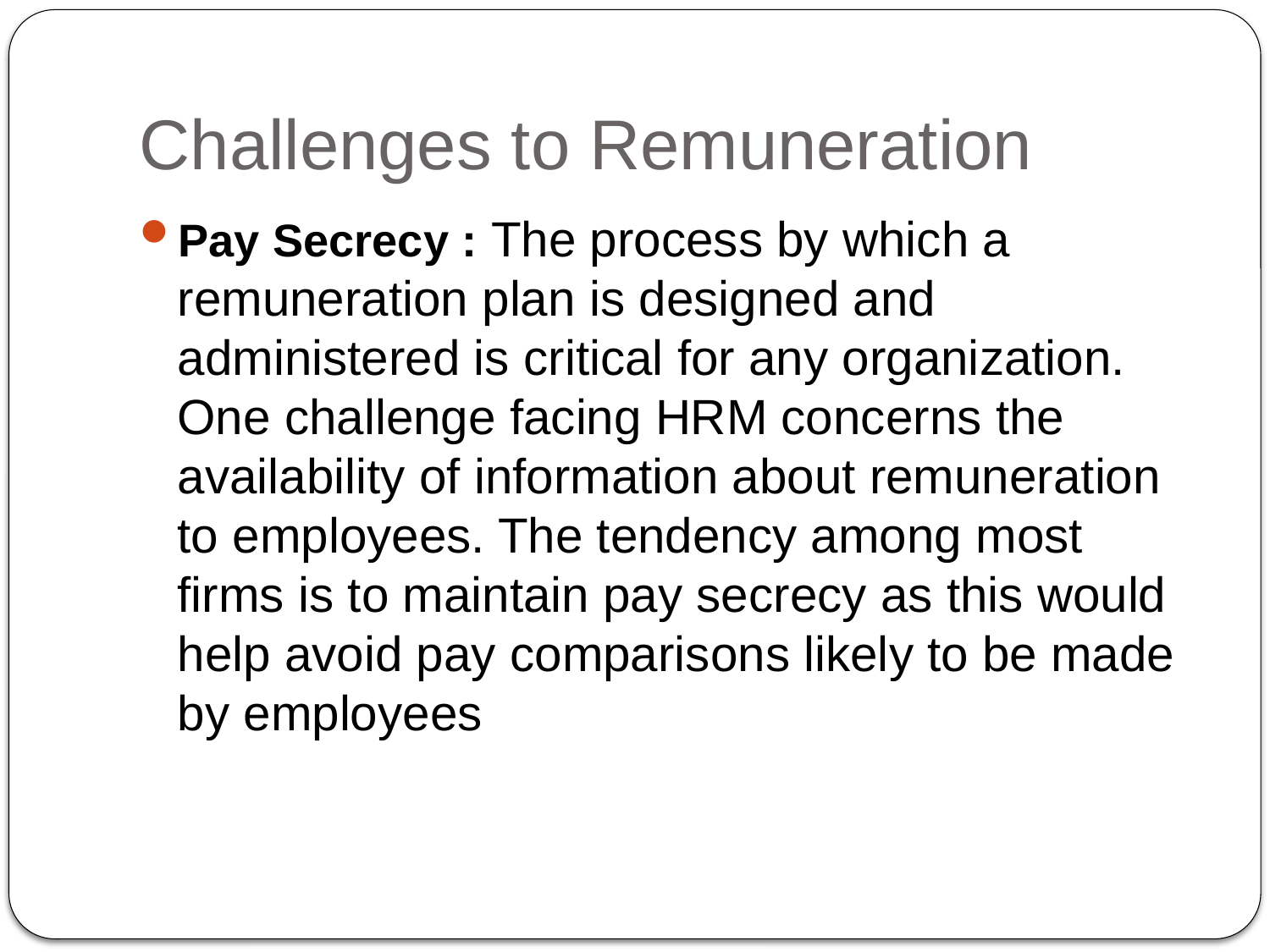

# Challenges to Remuneration
Pay Secrecy : The process by which a remuneration plan is designed and administered is critical for any organization. One challenge facing HRM concerns the availability of information about remuneration to employees. The tendency among most firms is to maintain pay secrecy as this would help avoid pay comparisons likely to be made by employees